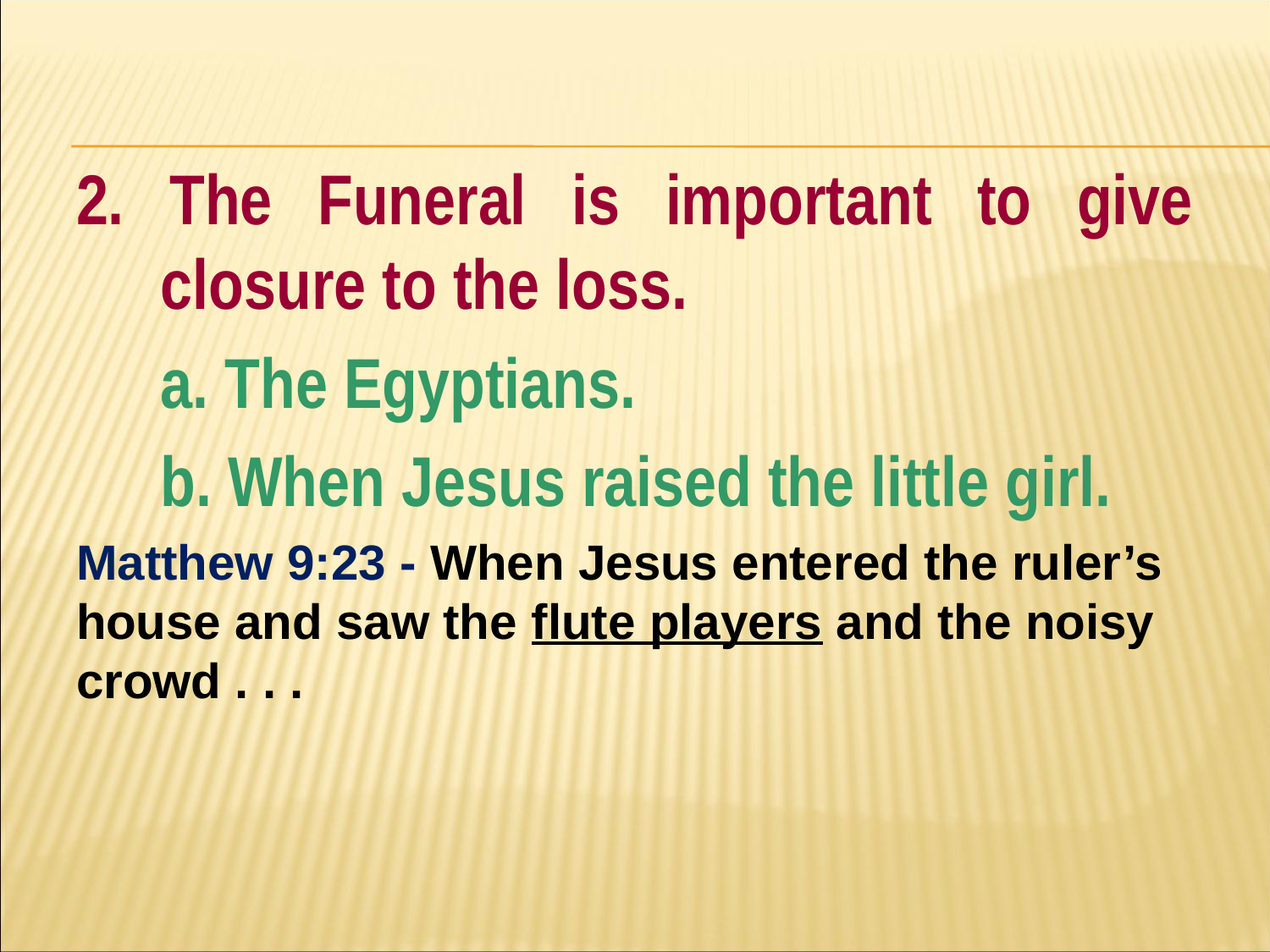

#
2. The Funeral is important to give closure to the loss.
	a. The Egyptians.
	b. When Jesus raised the little girl.
Matthew 9:23 - When Jesus entered the ruler’s house and saw the flute players and the noisy crowd . . .